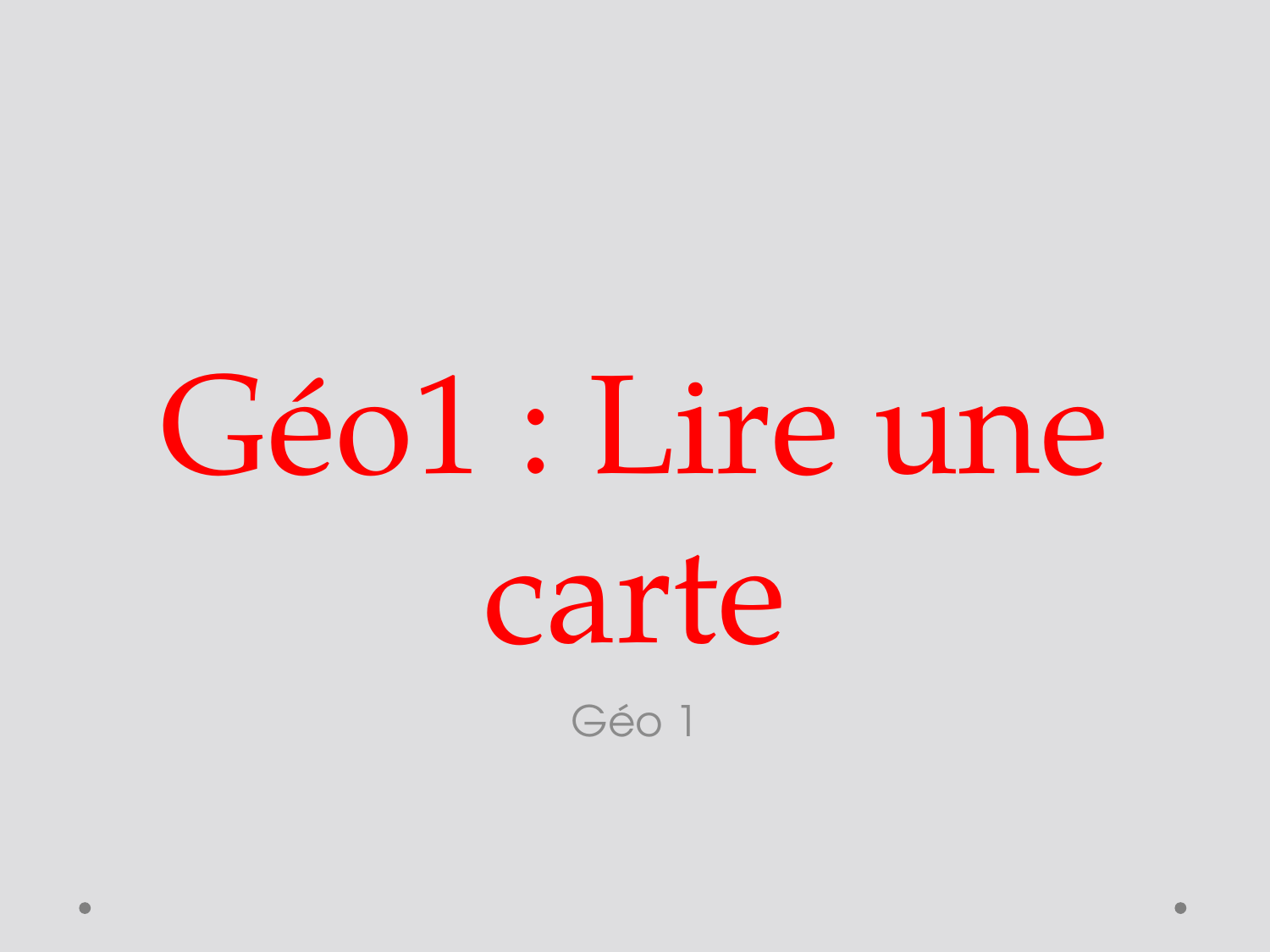

# Géo1 : Lire une carte
Géo 1